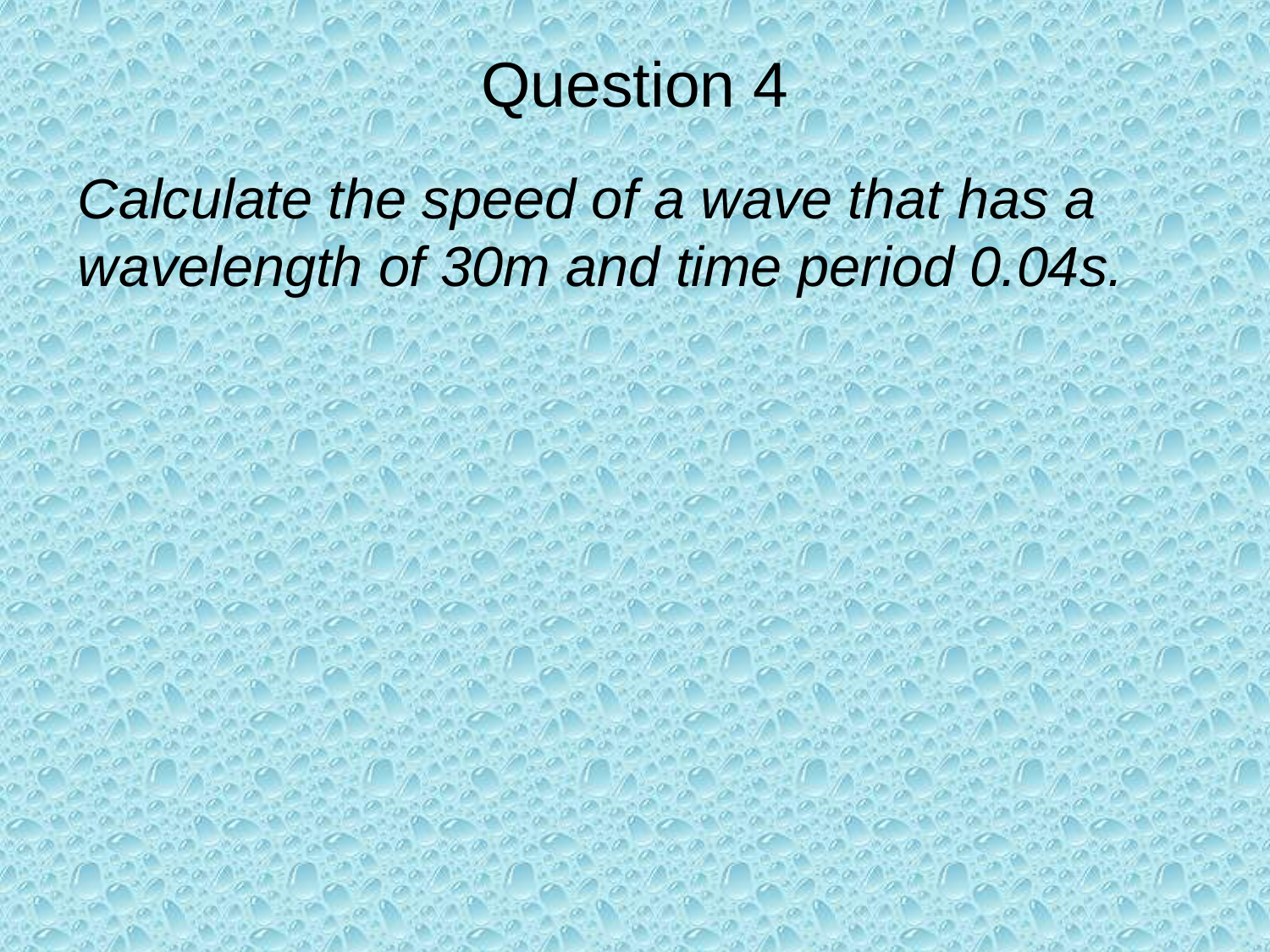

Question 4
Calculate the speed of a wave that has a wavelength of 30m and time period 0.04s.